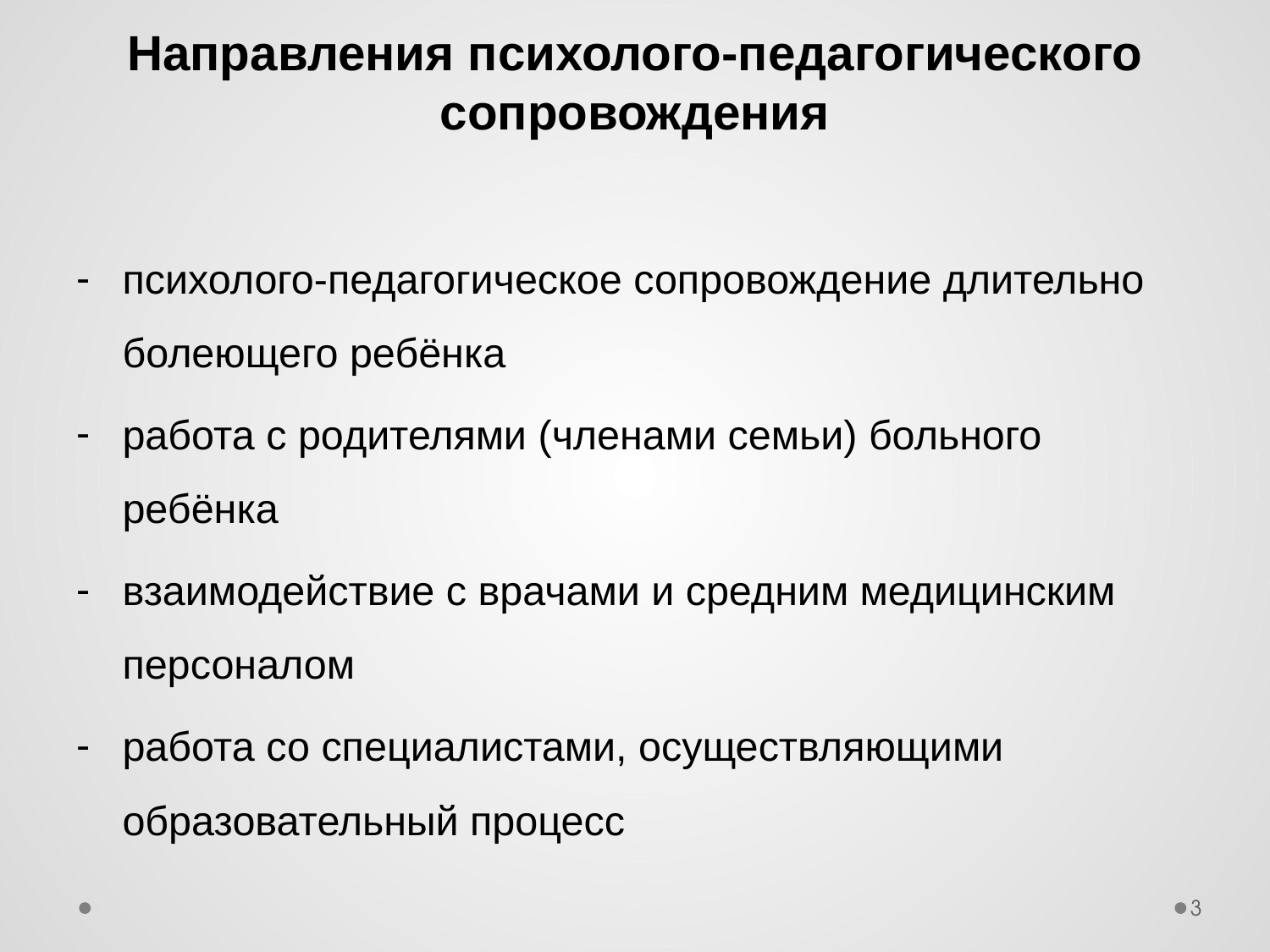

# Направления психолого-педагогического сопровождения
психолого-педагогическое сопровождение длительно болеющего ребёнка
работа с родителями (членами семьи) больного ребёнка
взаимодействие с врачами и средним медицинским персоналом
работа со специалистами, осуществляющими образовательный процесс

3